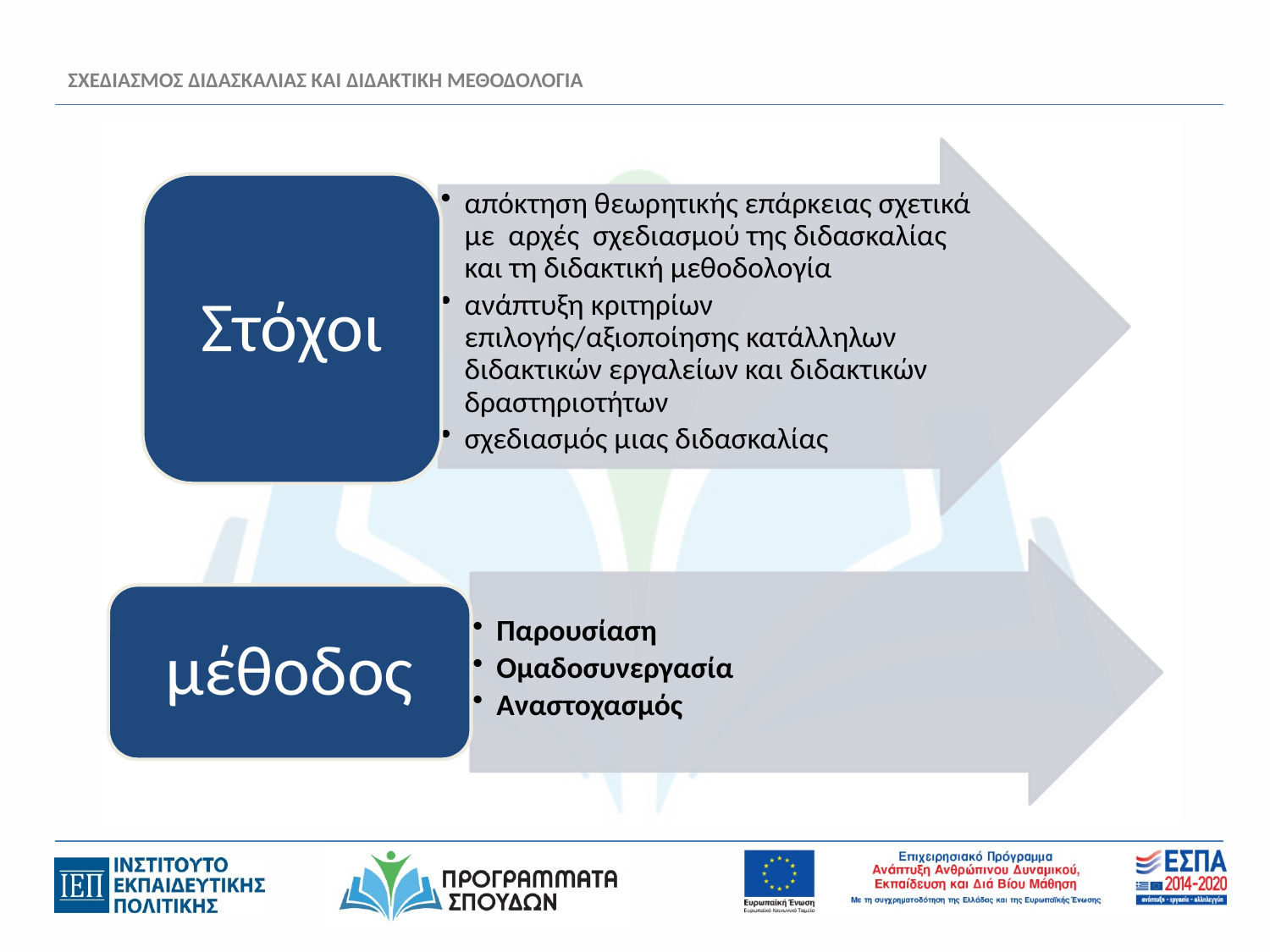

# ΣΧΕΔΙΑΣΜΟΣ ΔΙΔΑΣΚΑΛΙΑΣ ΚΑΙ ΔΙΔΑΚΤΙΚΗ ΜΕΘΟΔΟΛΟΓΙΑ

απόκτηση θεωρητικής επάρκειας σχετικά με  αρχές  σχεδιασμού της διδασκαλίας και τη διδακτική μεθοδολογία
ανάπτυξη κριτηρίων επιλογής/αξιοποίησης κατάλληλων διδακτικών εργαλείων και διδακτικών δραστηριοτήτων
σχεδιασμός μιας διδασκαλίας
Στόχοι

Παρουσίαση
Ομαδοσυνεργασία
Αναστοχασμός
μέθοδος